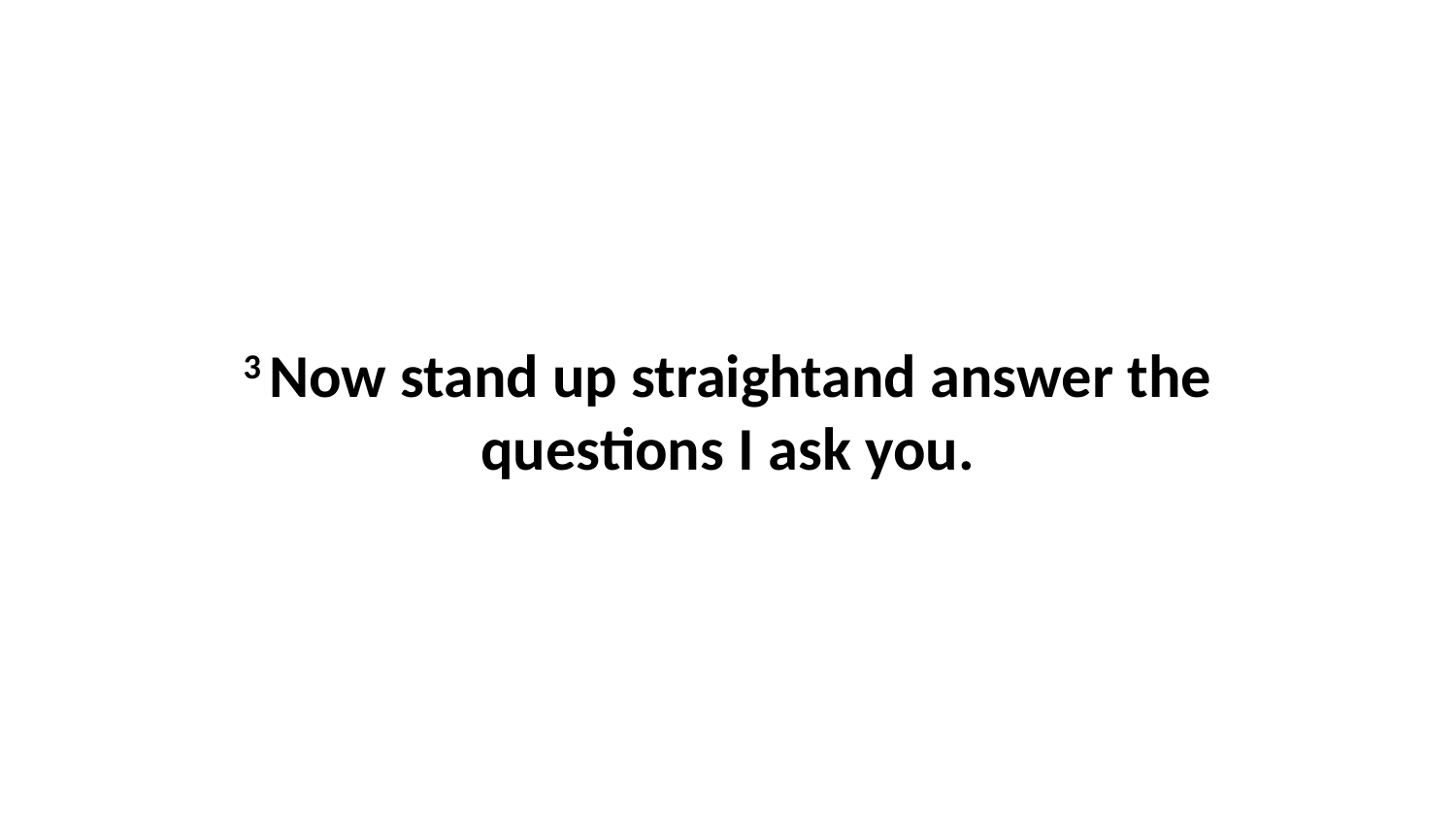

3 Now stand up straightand answer the questions I ask you.